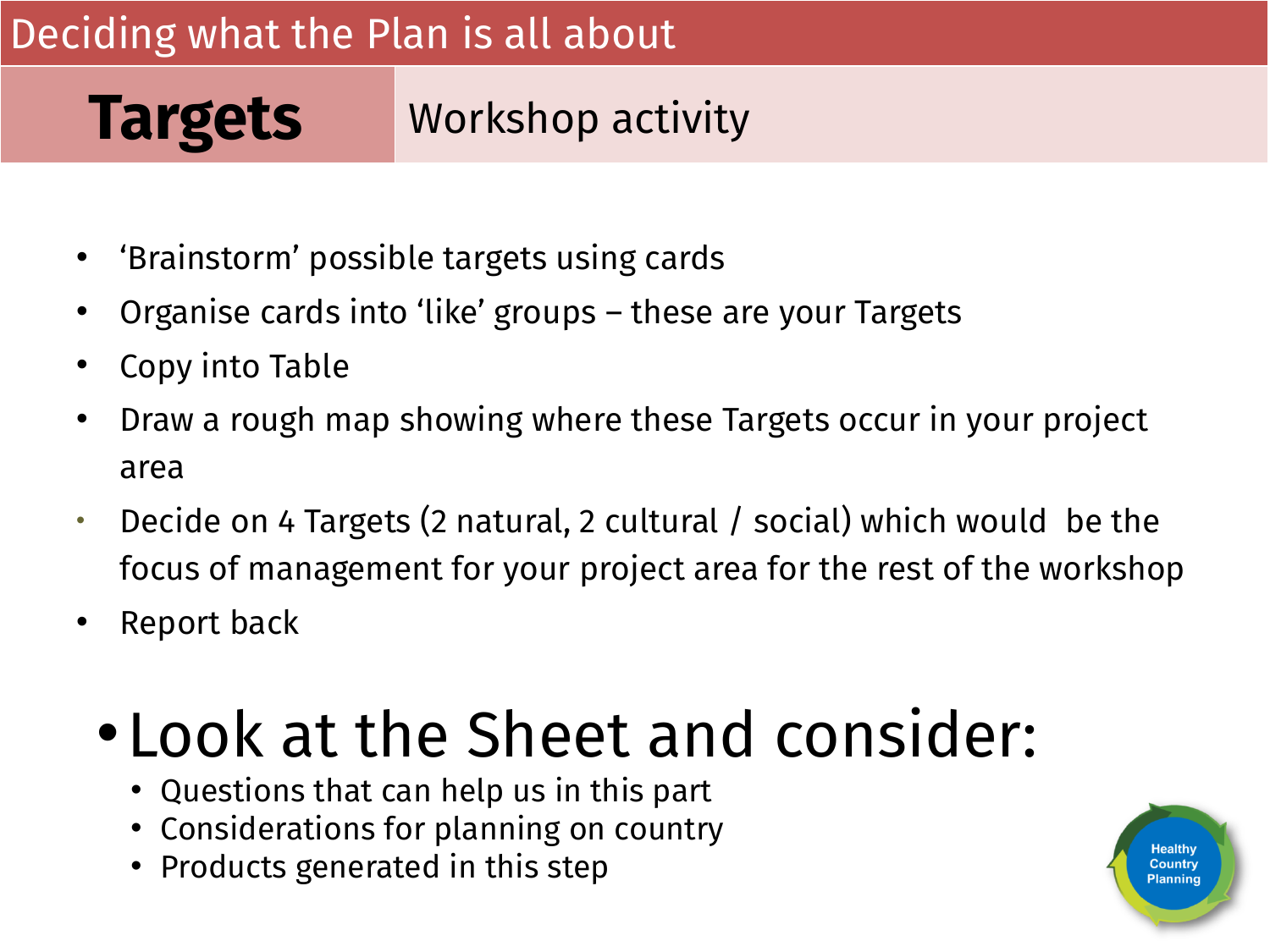

Deciding what the Plan is all about
Targets
Workshop activity
‘Brainstorm’ possible targets using cards
Organise cards into ‘like’ groups – these are your Targets
Copy into Table
Draw a rough map showing where these Targets occur in your project area
Decide on 4 Targets (2 natural, 2 cultural / social) which would  be the focus of management for your project area for the rest of the workshop
Report back
Look at the Sheet and consider:
Questions that can help us in this part
Considerations for planning on country
Products generated in this step